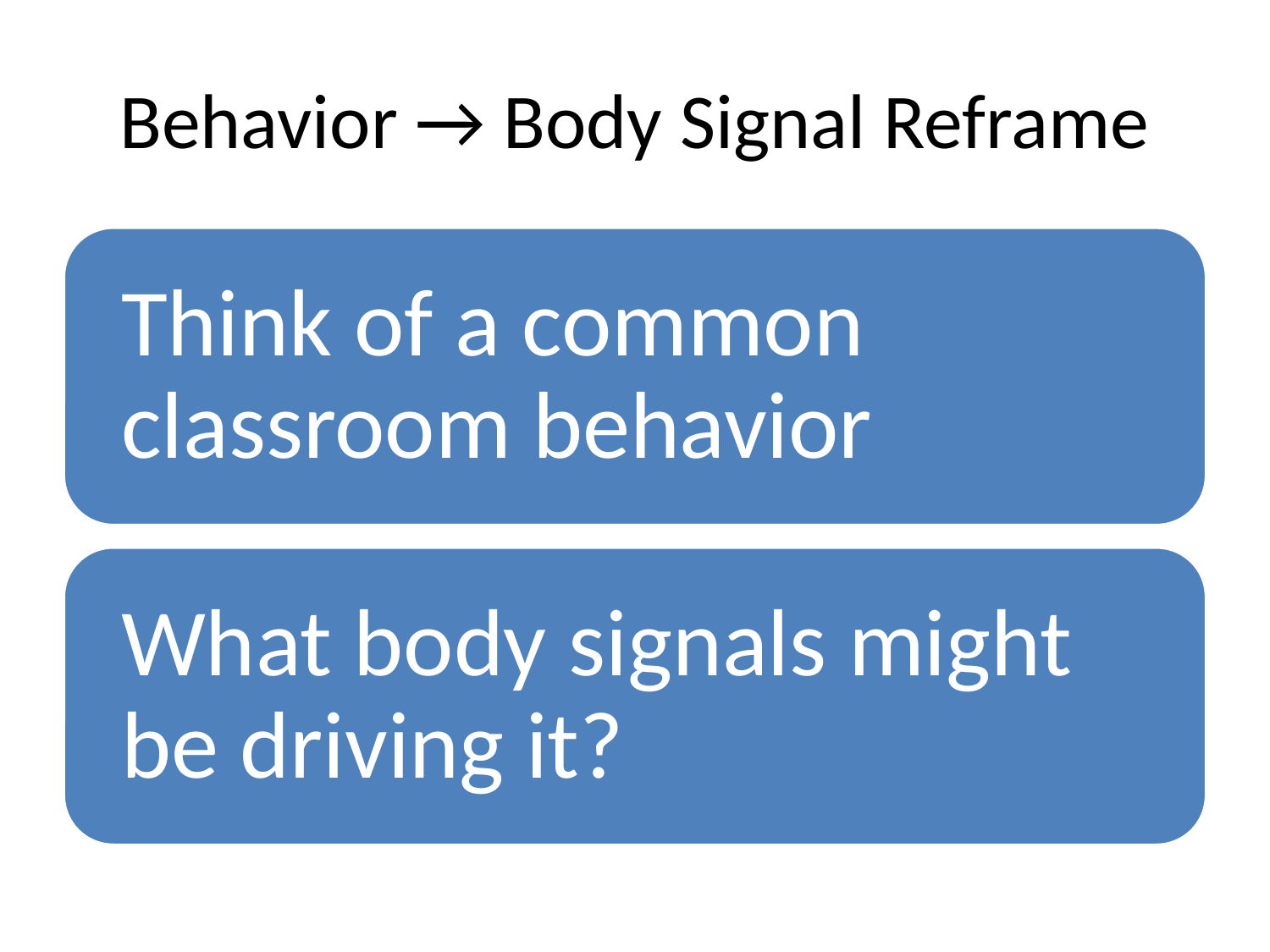

# Behavior → Body Signal Reframe
Think of a common classroom behavior
What body signals might be driving it?